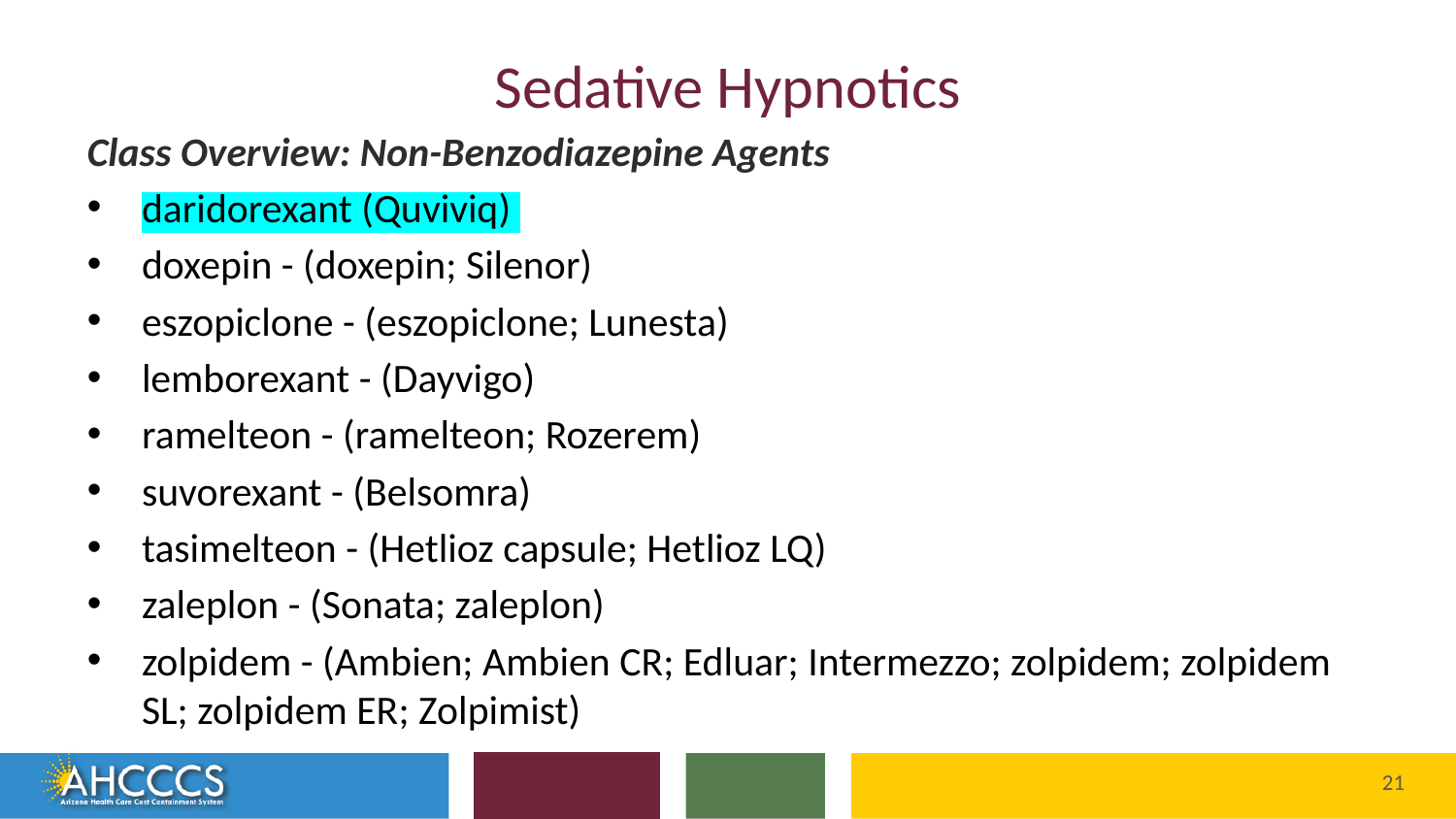

# Sedative Hypnotics
Class Overview: Non-Benzodiazepine Agents
daridorexant (Quviviq)
doxepin - (doxepin; Silenor)
eszopiclone - (eszopiclone; Lunesta)
lemborexant - (Dayvigo)
ramelteon - (ramelteon; Rozerem)
suvorexant - (Belsomra)
tasimelteon - (Hetlioz capsule; Hetlioz LQ)
zaleplon - (Sonata; zaleplon)
zolpidem - (Ambien; Ambien CR; Edluar; Intermezzo; zolpidem; zolpidem SL; zolpidem ER; Zolpimist)

21